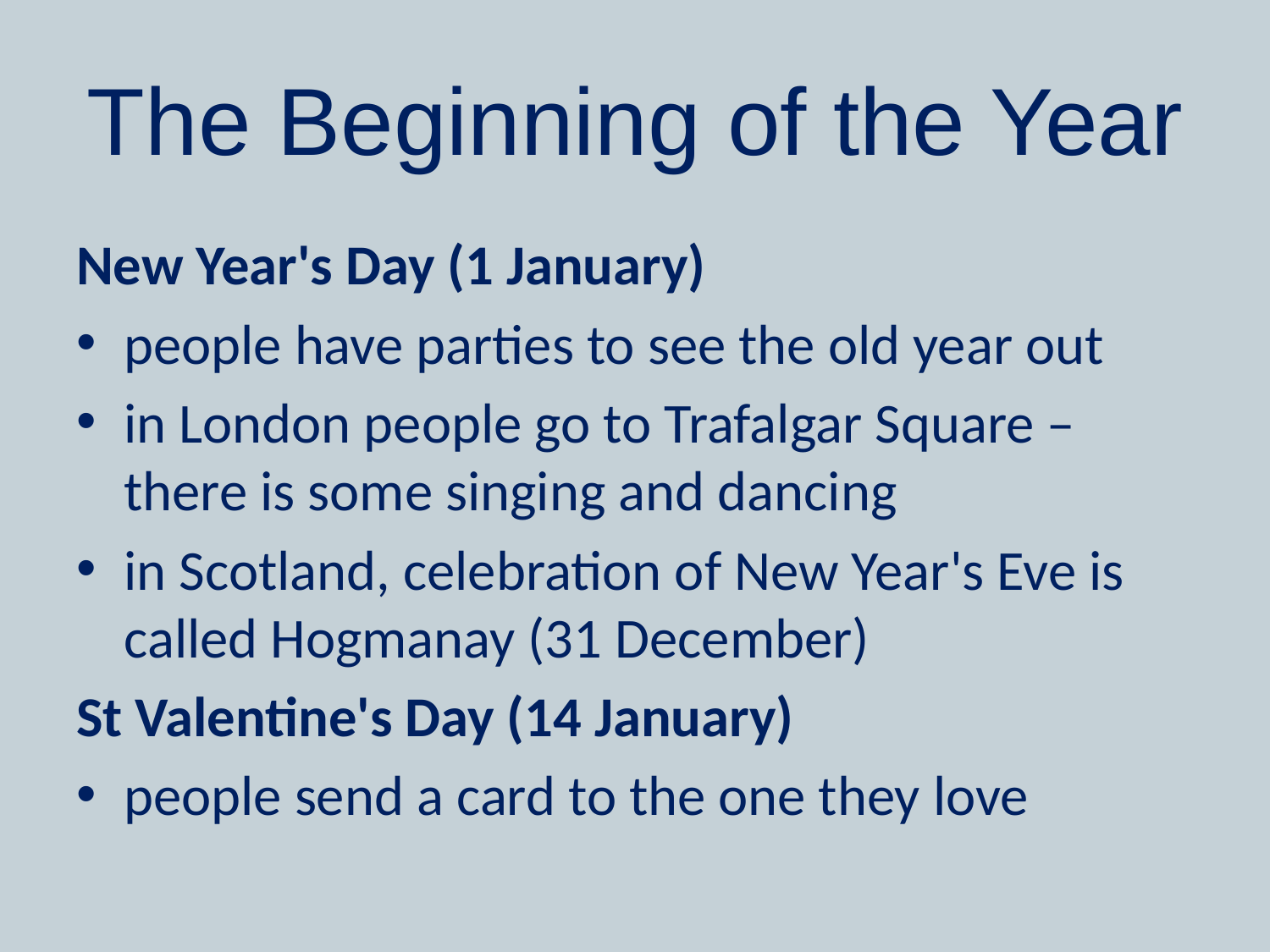

# The Beginning of the Year
New Year's Day (1 January)
people have parties to see the old year out
in London people go to Trafalgar Square – there is some singing and dancing
in Scotland, celebration of New Year's Eve is called Hogmanay (31 December)
St Valentine's Day (14 January)
people send a card to the one they love